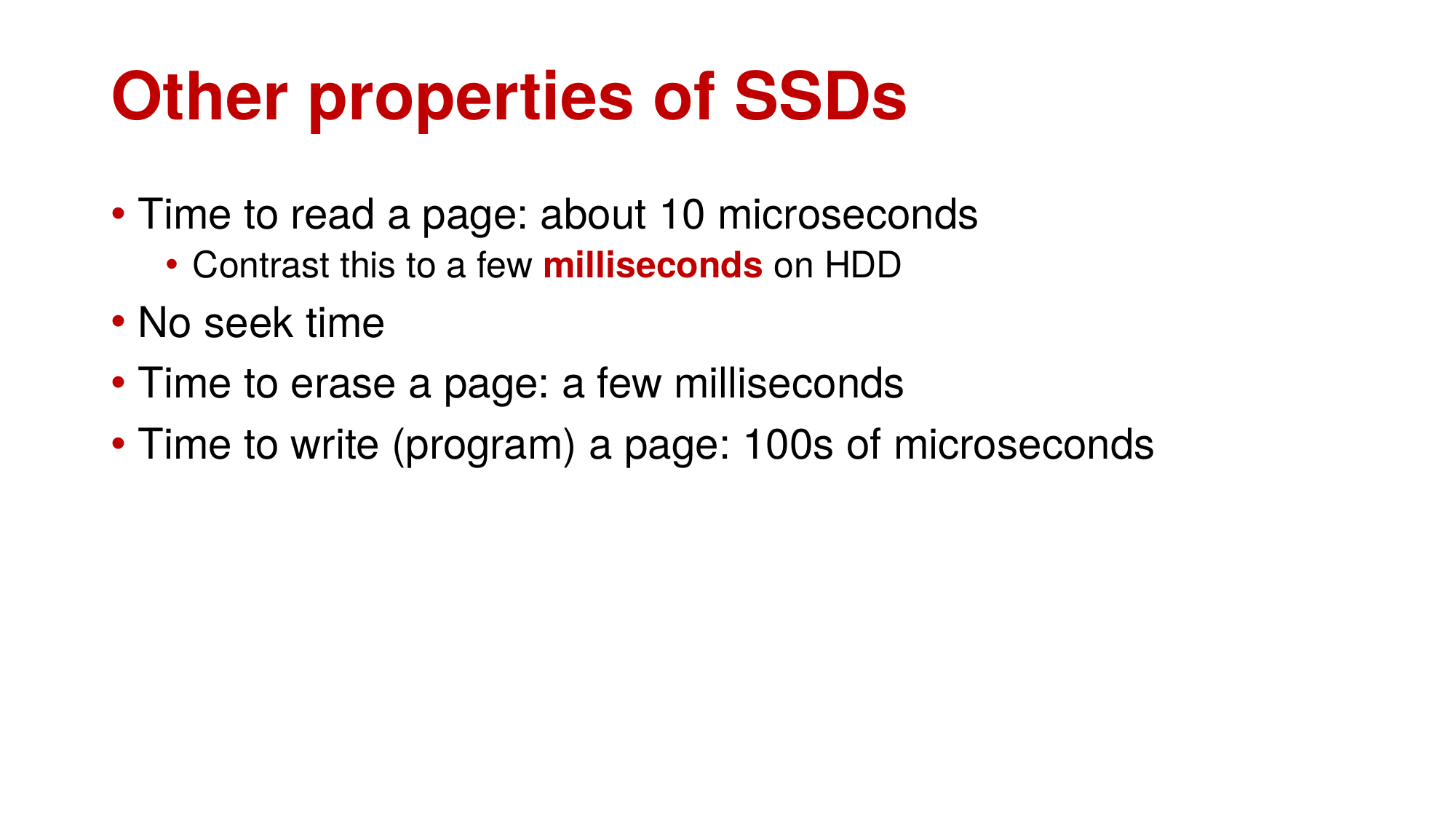

# Other properties of SSDs
Time to read a page: about 10 microseconds
Contrast this to a few milliseconds on HDD
No seek time
Time to erase a page: a few milliseconds
Time to write (program) a page: 100s of microseconds